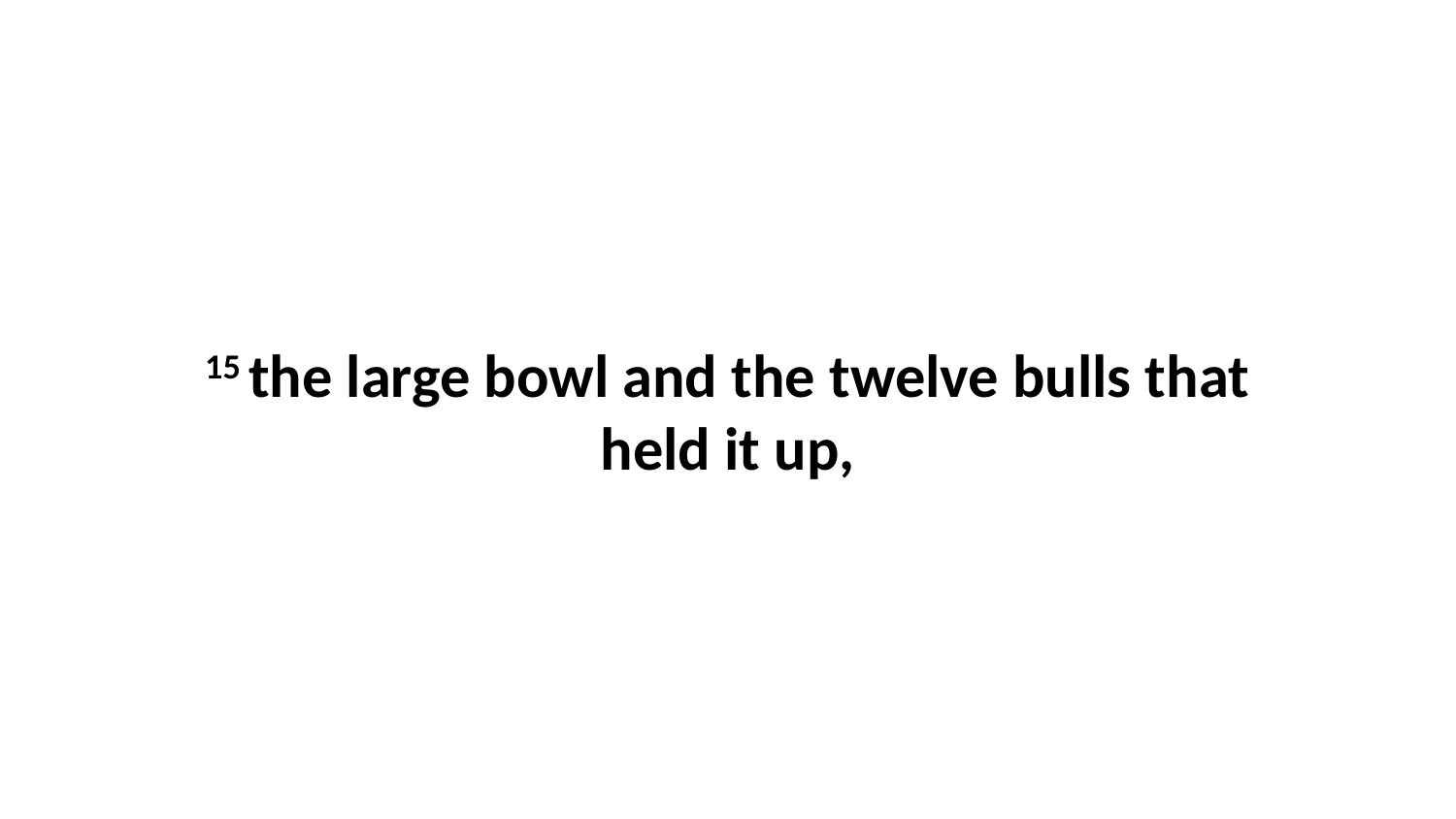

15 the large bowl and the twelve bulls that held it up,